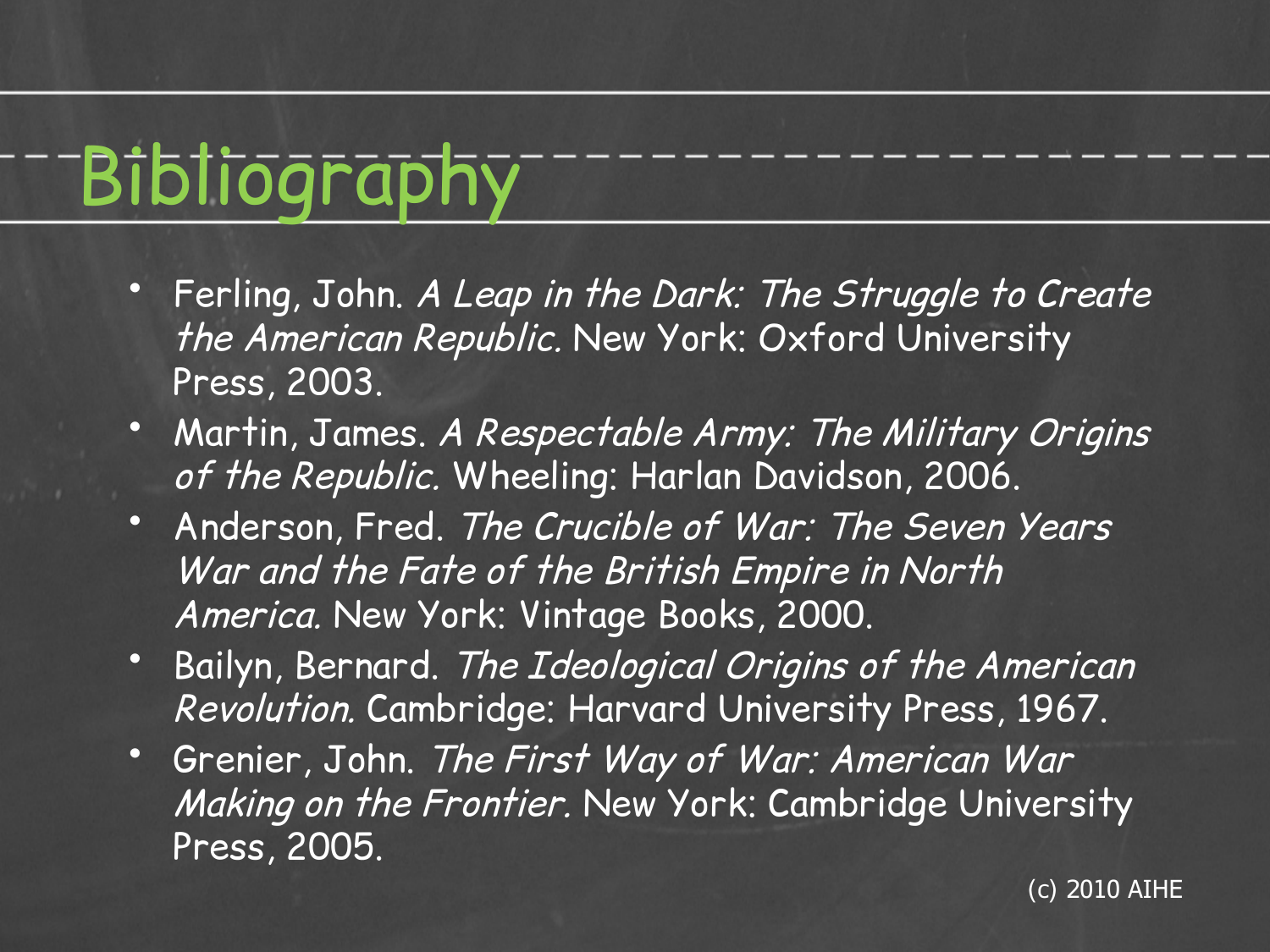

# Bibliography
Ferling, John. A Leap in the Dark: The Struggle to Create the American Republic. New York: Oxford University Press, 2003.
Martin, James. A Respectable Army: The Military Origins of the Republic. Wheeling: Harlan Davidson, 2006.
Anderson, Fred. The Crucible of War: The Seven Years War and the Fate of the British Empire in North America. New York: Vintage Books, 2000.
Bailyn, Bernard. The Ideological Origins of the American Revolution. Cambridge: Harvard University Press, 1967.
Grenier, John. The First Way of War: American War Making on the Frontier. New York: Cambridge University Press, 2005.
(c) 2010 AIHE